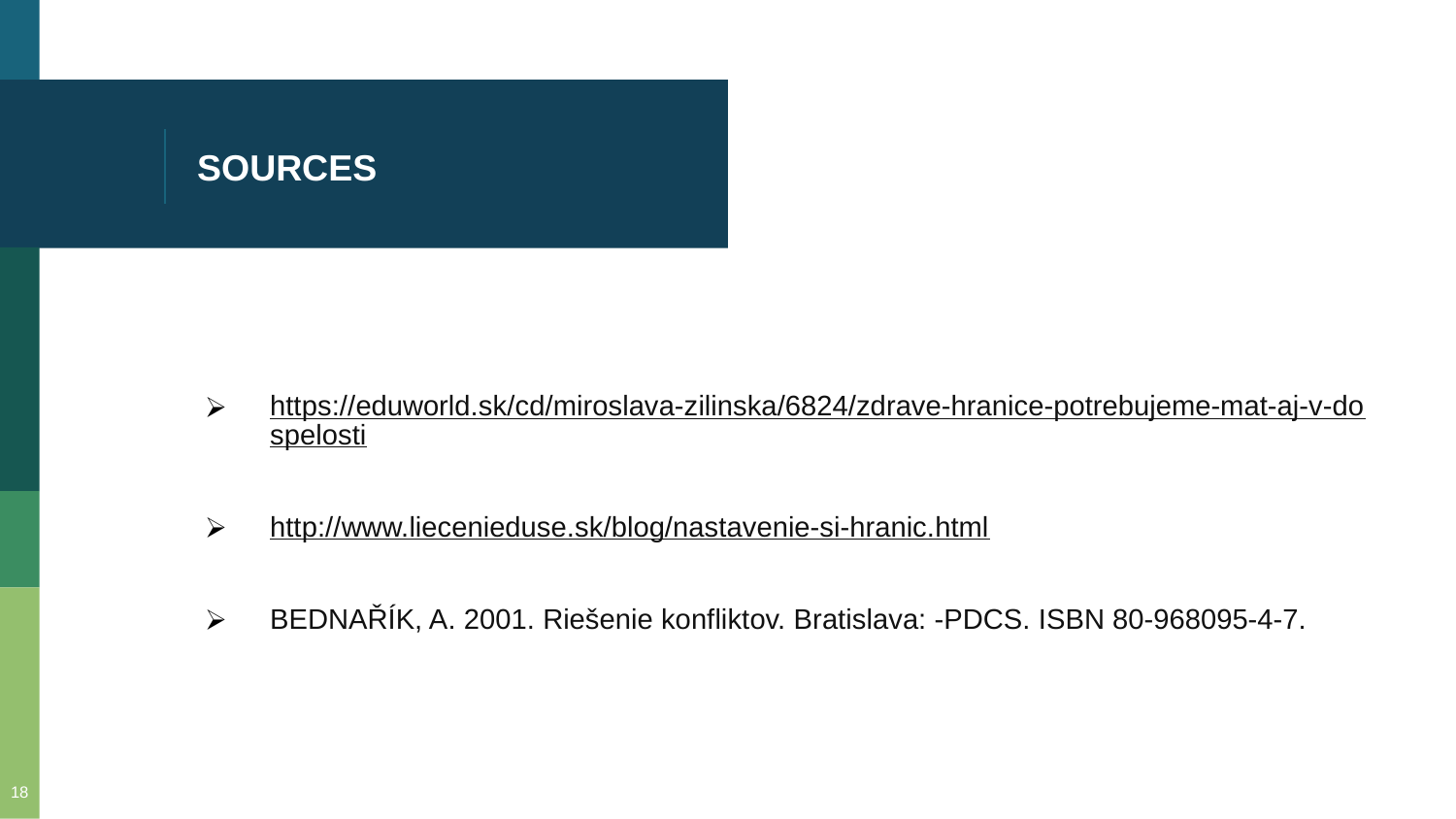

# SOURCES

https://eduworld.sk/cd/miroslava-zilinska/6824/zdrave-hranice-potrebujeme-mat-aj-v-dospelosti

http://www.liecenieduse.sk/blog/nastavenie-si-hranic.html

BEDNAŘÍK, A. 2001. Riešenie konfliktov. Bratislava: -PDCS. ISBN 80-968095-4-7.

18